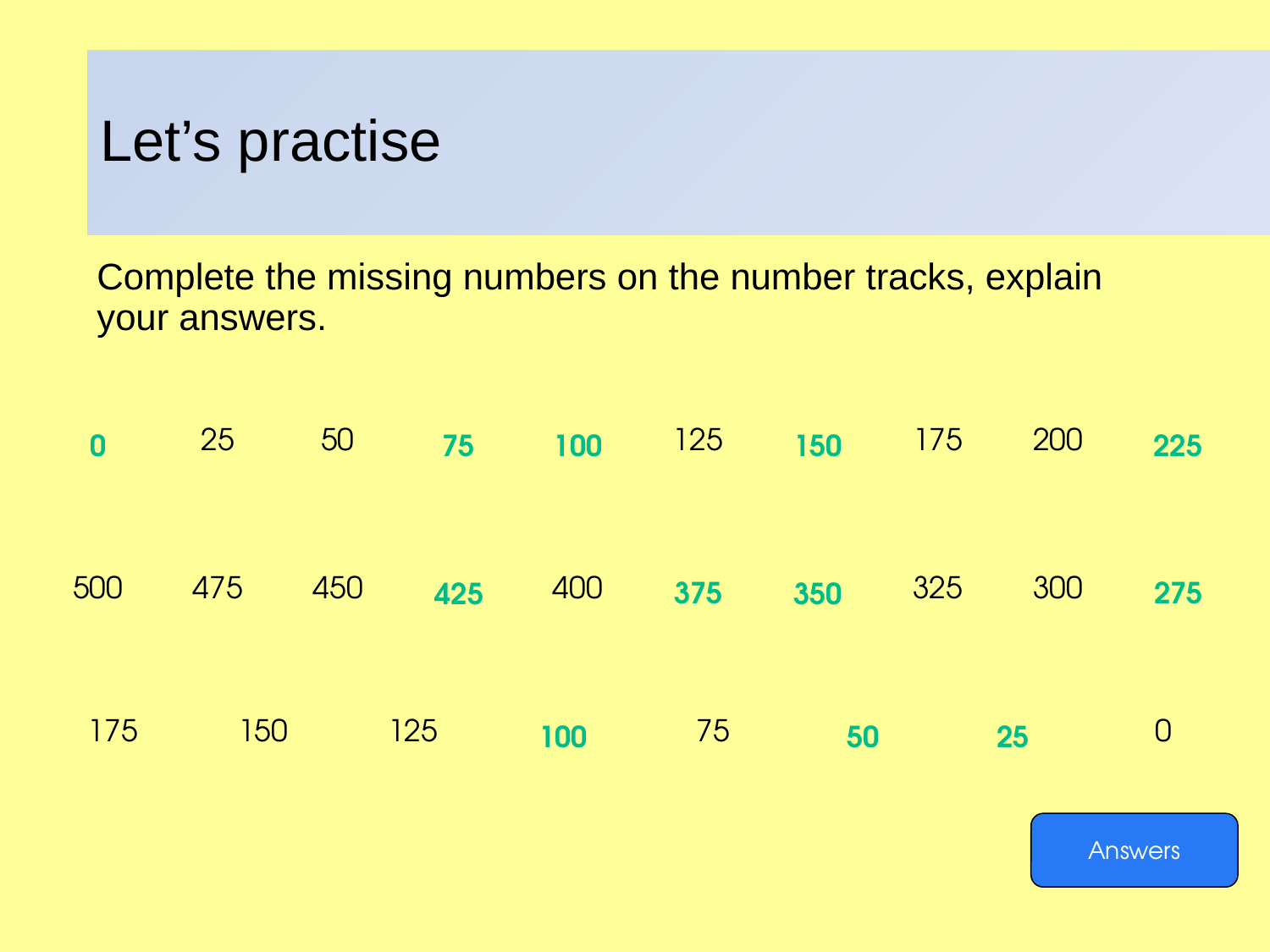

# Let’s practise
Complete the missing numbers on the number tracks, explain your answers.

|  | 25 | 50 |  |  | 125 |  | 175 | 200 |  |
| --- | --- | --- | --- | --- | --- | --- | --- | --- | --- |
0
100
150
225
75
375
| 500 | 475 | 450 |  | 400 |  |  | 325 | 300 |  |
| --- | --- | --- | --- | --- | --- | --- | --- | --- | --- |
275
425
350
| 175 | 150 | 125 |  | 75 |  |  | 0 |
| --- | --- | --- | --- | --- | --- | --- | --- |
100
50
25
Answers